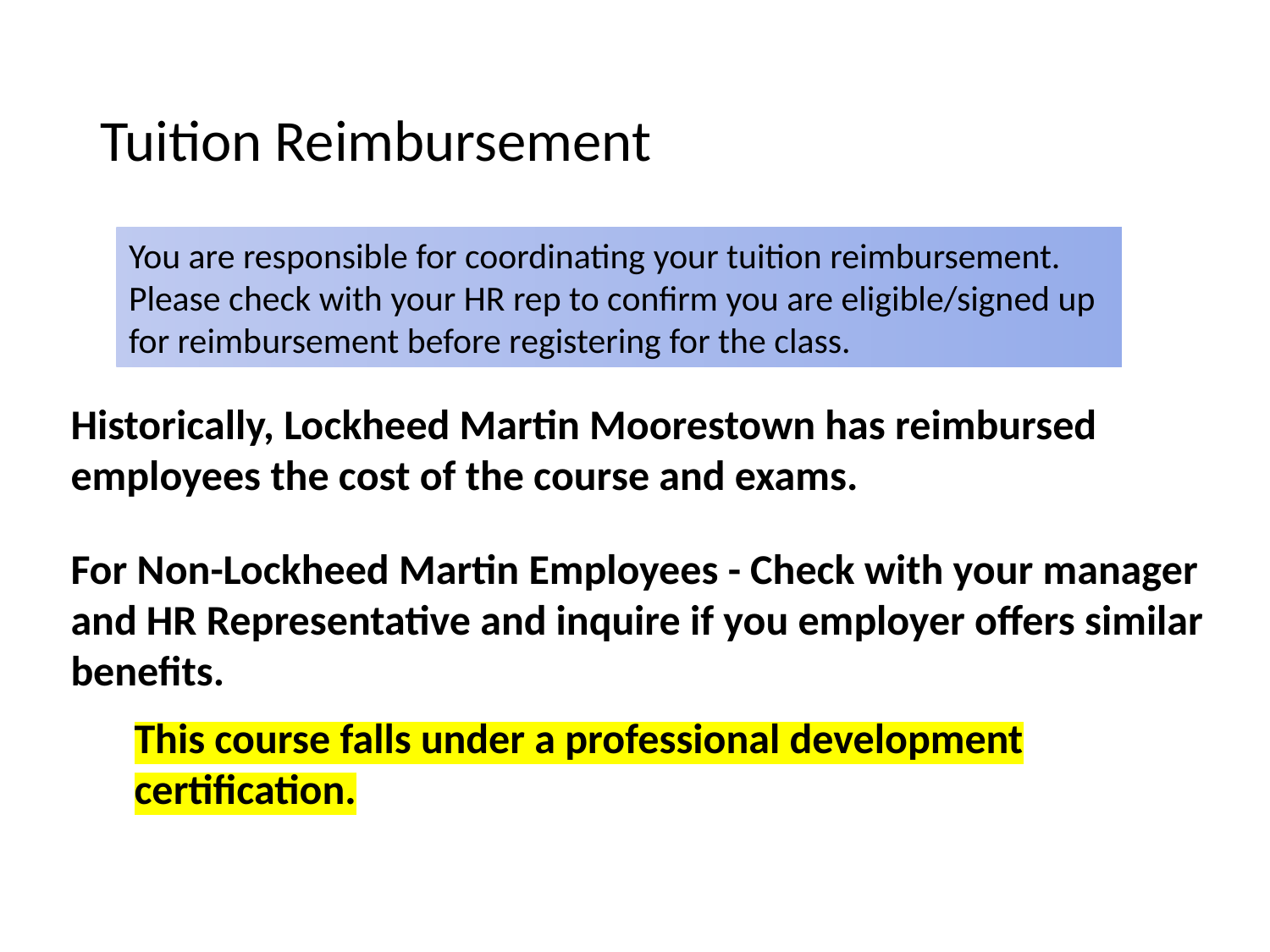

# Tuition Reimbursement
You are responsible for coordinating your tuition reimbursement.  Please check with your HR rep to confirm you are eligible/signed up for reimbursement before registering for the class.
Historically, Lockheed Martin Moorestown has reimbursed employees the cost of the course and exams.

For Non-Lockheed Martin Employees - Check with your manager and HR Representative and inquire if you employer offers similar benefits.

This course falls under a professional development certification.